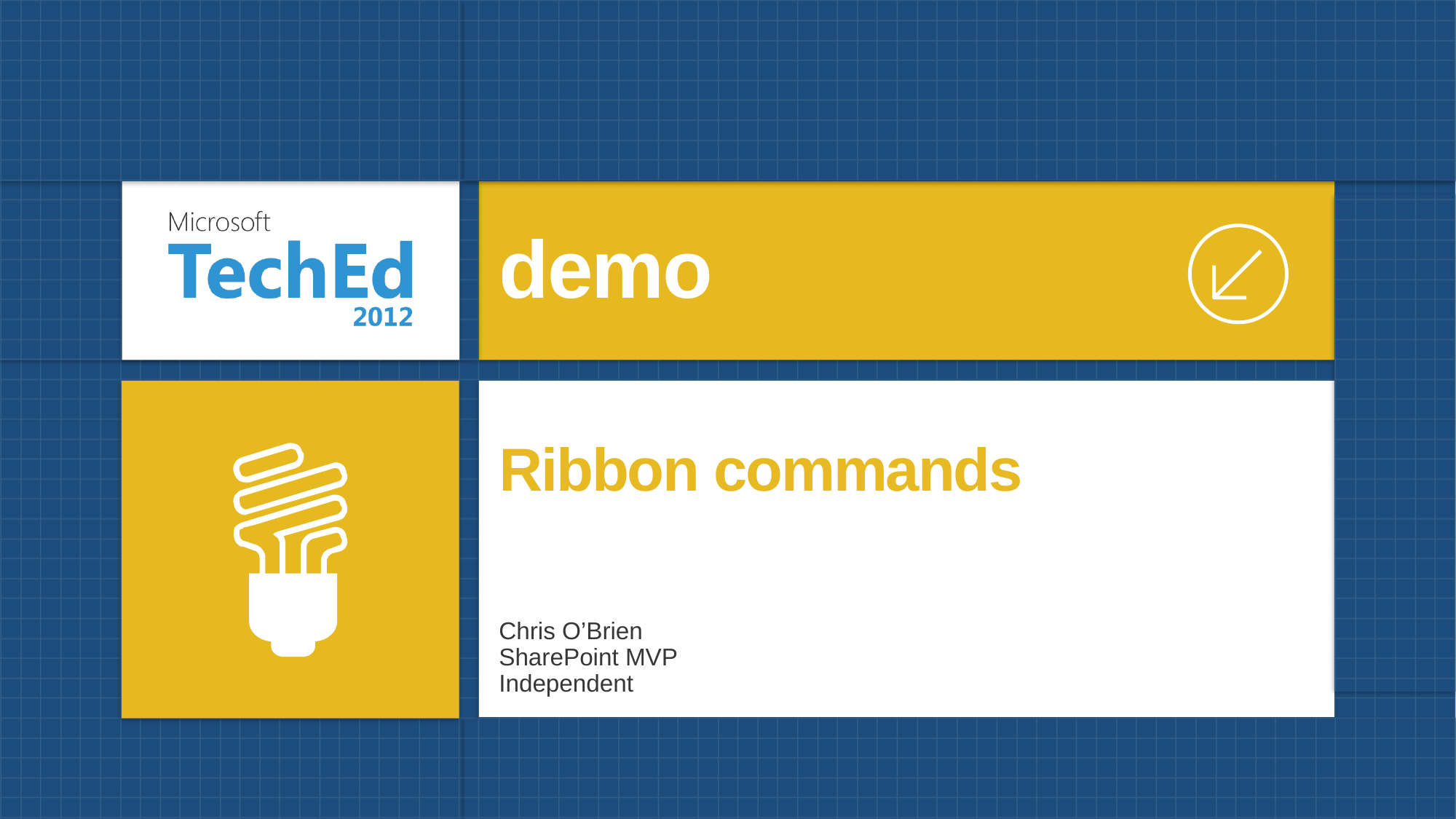

demo
# Ribbon commands
Chris O’Brien
SharePoint MVP
Independent